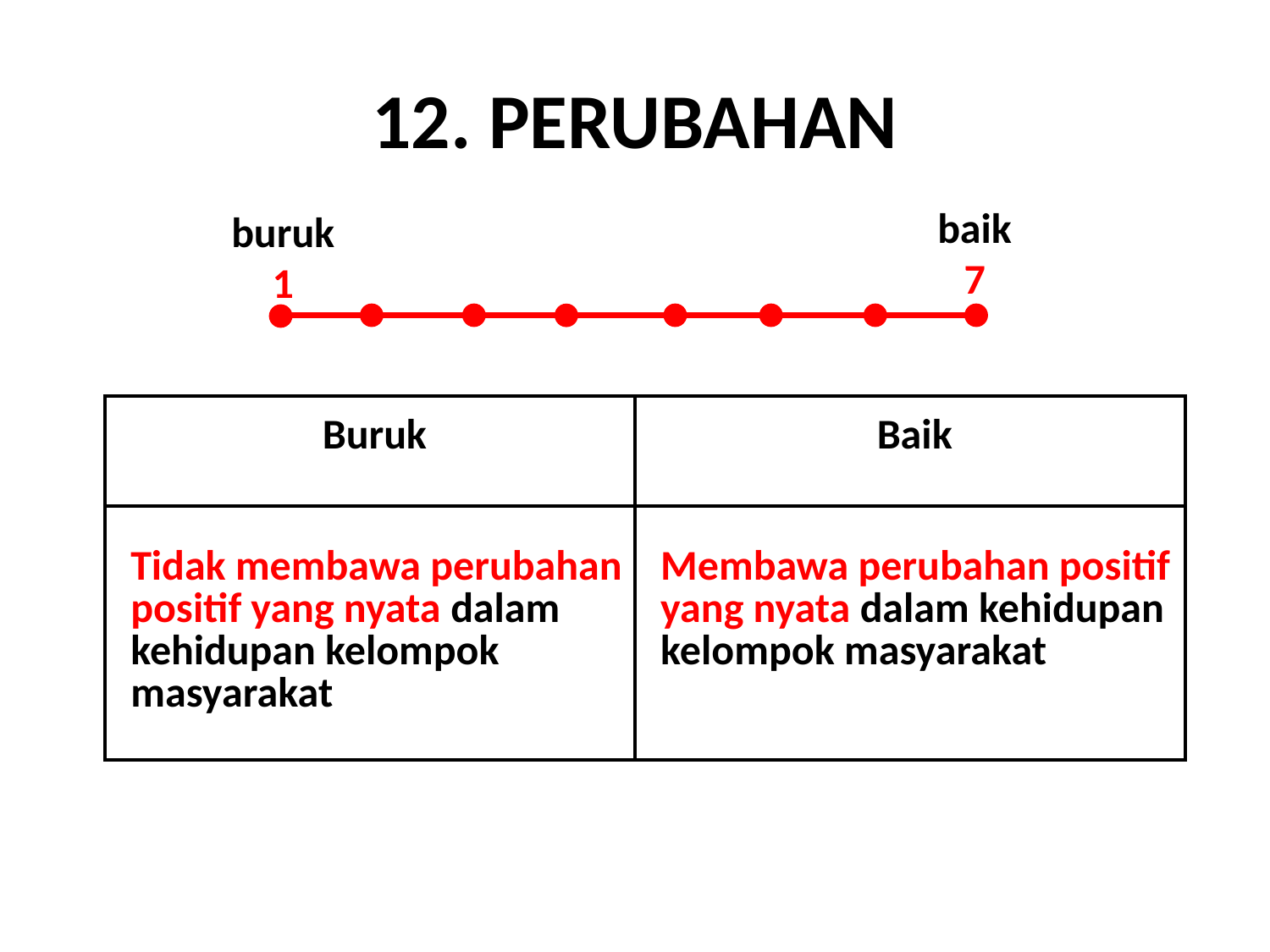

# 12. PERUBAHAN
baik
7
buruk
1

| Buruk | Baik |
| --- | --- |
| Tidak membawa perubahan positif yang nyata dalam kehidupan kelompok masyarakat | Membawa perubahan positif yang nyata dalam kehidupan kelompok masyarakat |